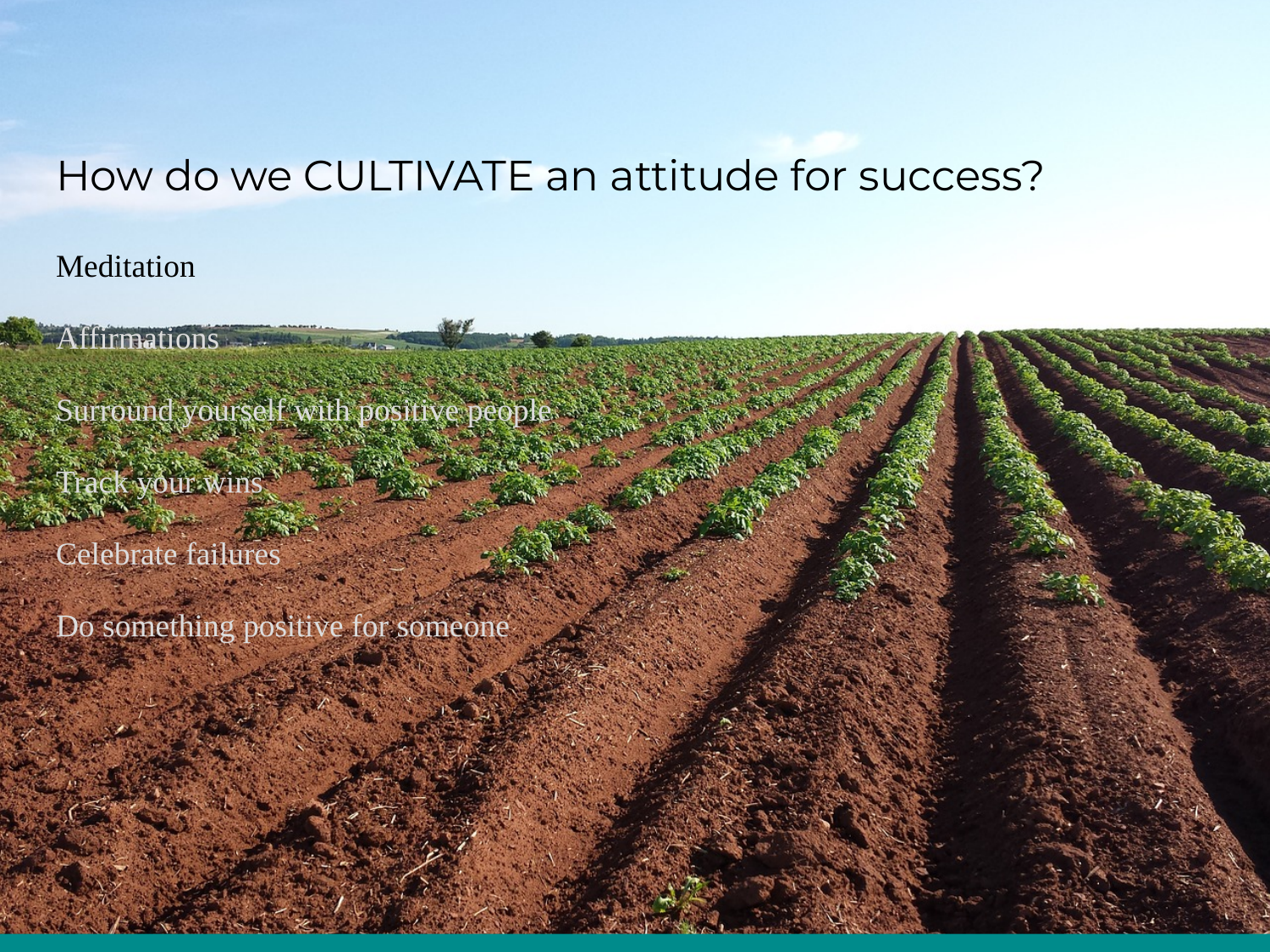

# How do we CULTIVATE an attitude for success?
Meditation
Affirmations
Surround yourself with positive people
Track your wins
Celebrate failures
Do something positive for someone